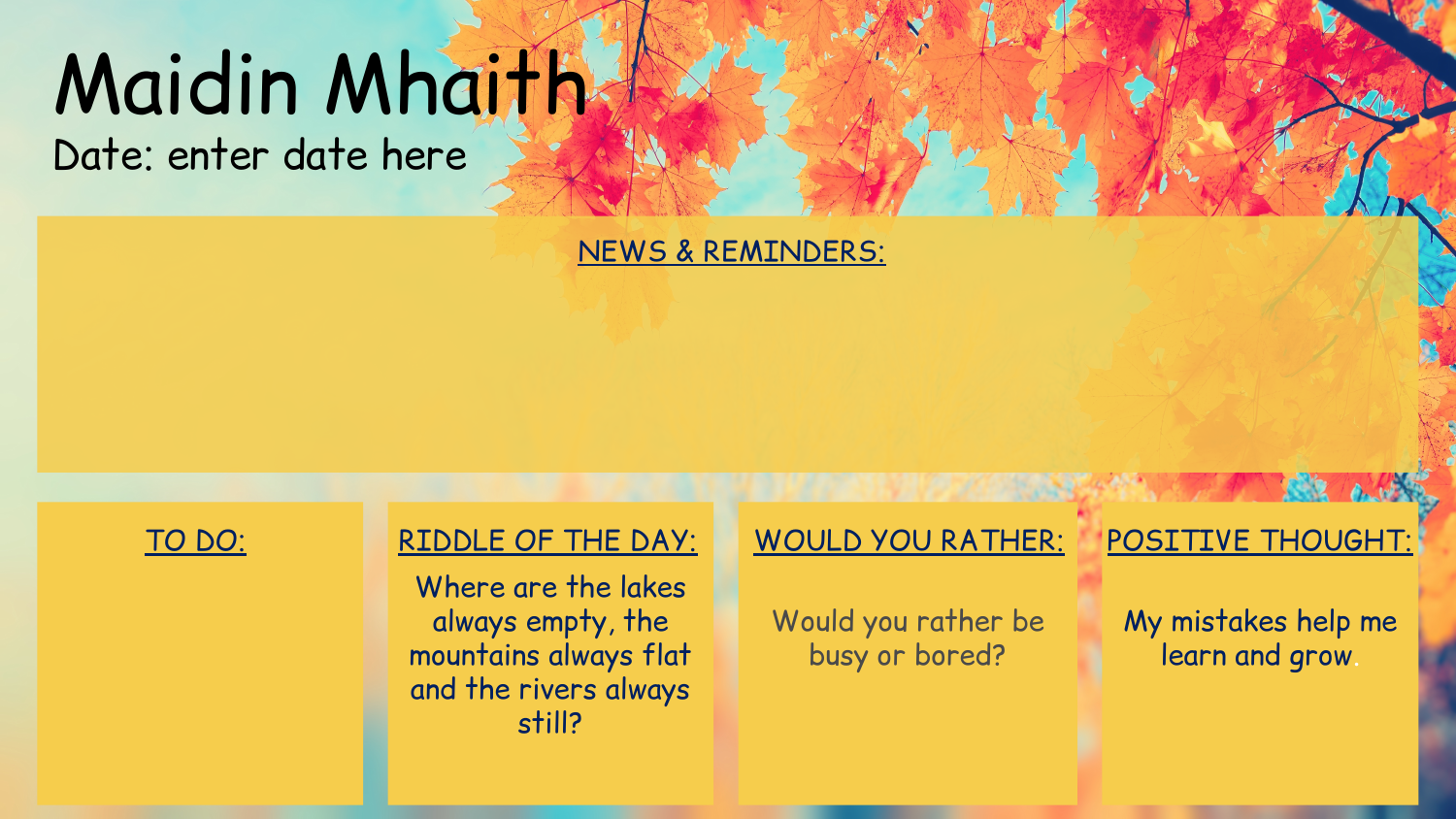

Maidin Mhaith
Date: enter date here

NEWS & REMINDERS:

Would you rather be busy or bored?

My mistakes help me learn and grow.

Where are the lakes always empty, the mountains always flat and the rivers always still?

TO DO:

RIDDLE OF THE DAY:

WOULD YOU RATHER:

POSITIVE THOUGHT: